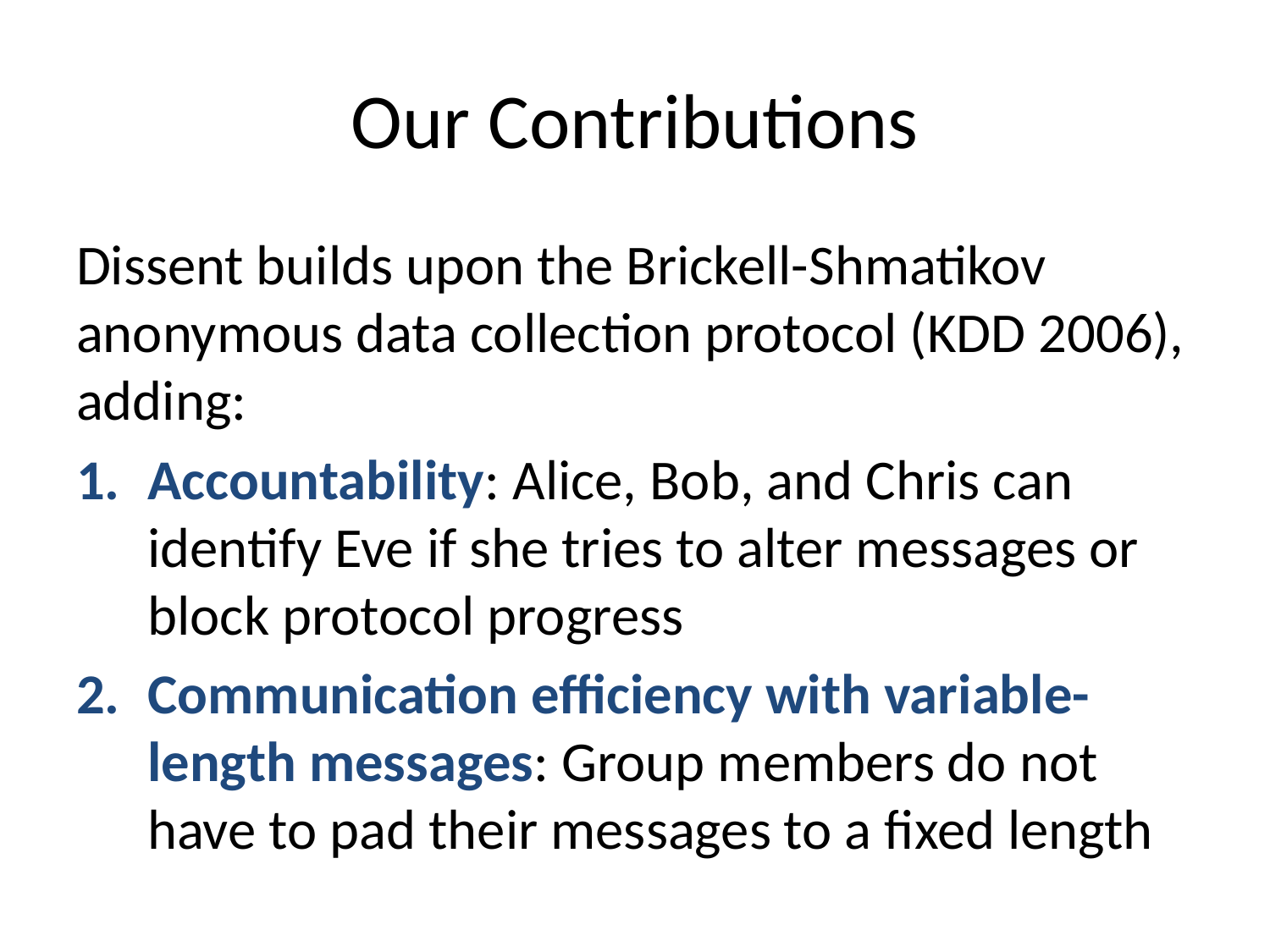

# Our Contributions
Dissent builds upon the Brickell-Shmatikov anonymous data collection protocol (KDD 2006), adding:
Accountability: Alice, Bob, and Chris can identify Eve if she tries to alter messages or block protocol progress
Communication efficiency with variable-length messages: Group members do not have to pad their messages to a fixed length